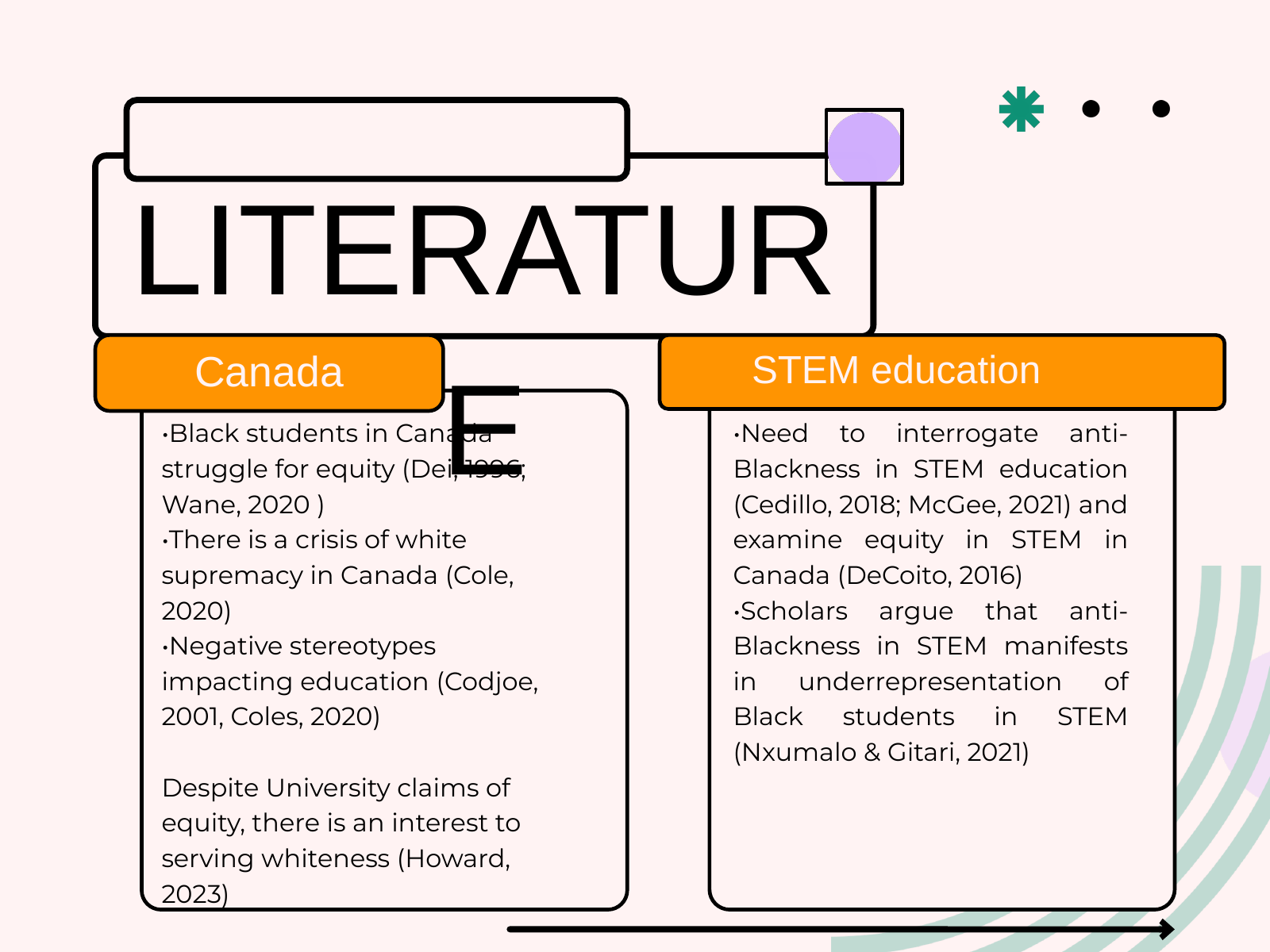

LITERATURE

Canada
STEM education

•Black students in Canada struggle for equity (Dei, 1996; Wane, 2020 )
•There is a crisis of white supremacy in Canada (Cole, 2020)
•Negative stereotypes impacting education (Codjoe, 2001, Coles, 2020)

Despite University claims of equity, there is an interest to serving whiteness (Howard, 2023)

•Need to interrogate anti-Blackness in STEM education (Cedillo, 2018; McGee, 2021) and examine equity in STEM in Canada (DeCoito, 2016)
•Scholars argue that anti-Blackness in STEM manifests in underrepresentation of Black students in STEM (Nxumalo & Gitari, 2021)